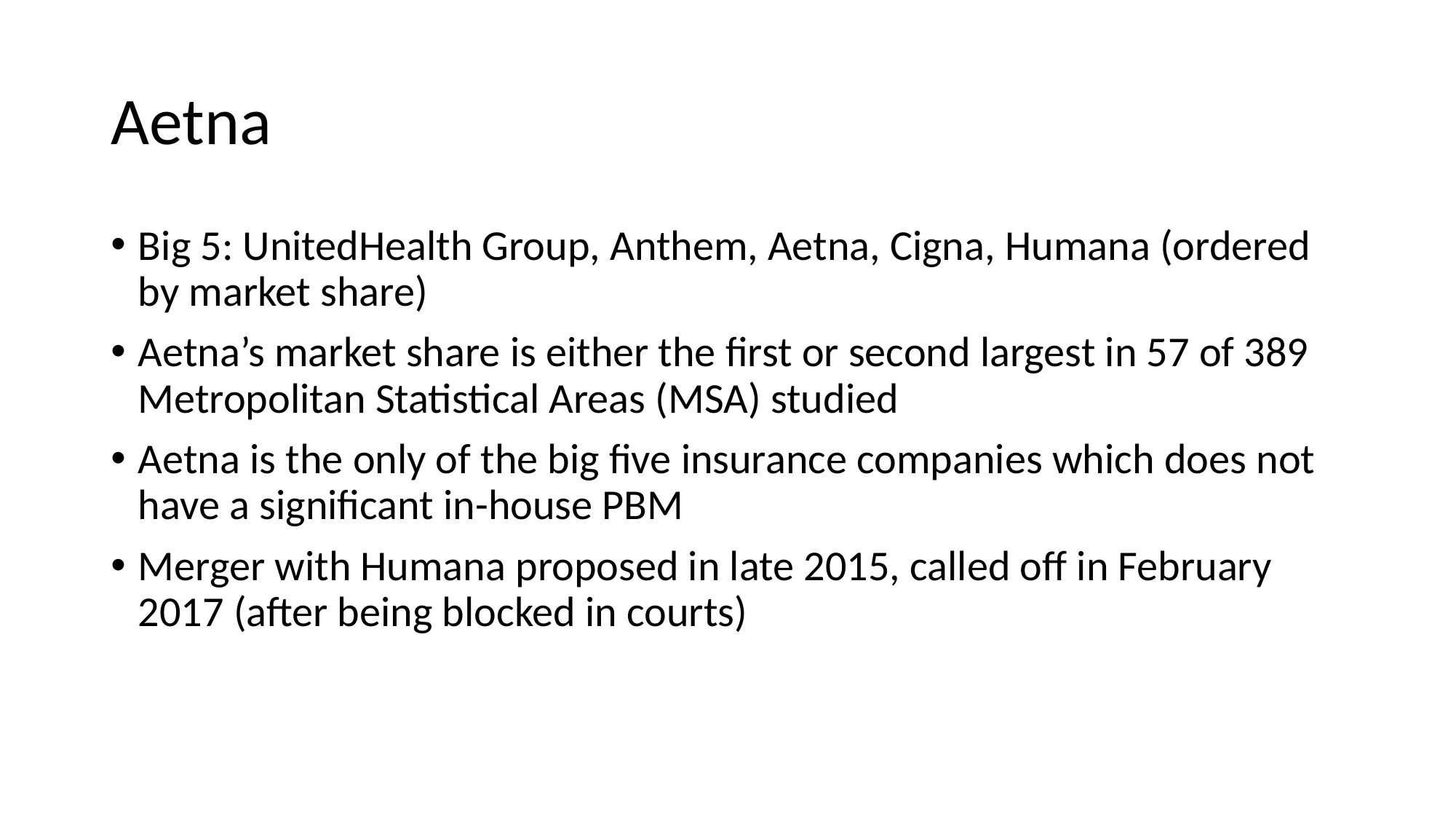

# Aetna
Big 5: UnitedHealth Group, Anthem, Aetna, Cigna, Humana (ordered by market share)
Aetna’s market share is either the first or second largest in 57 of 389 Metropolitan Statistical Areas (MSA) studied
Aetna is the only of the big five insurance companies which does not have a significant in-house PBM
Merger with Humana proposed in late 2015, called off in February 2017 (after being blocked in courts)